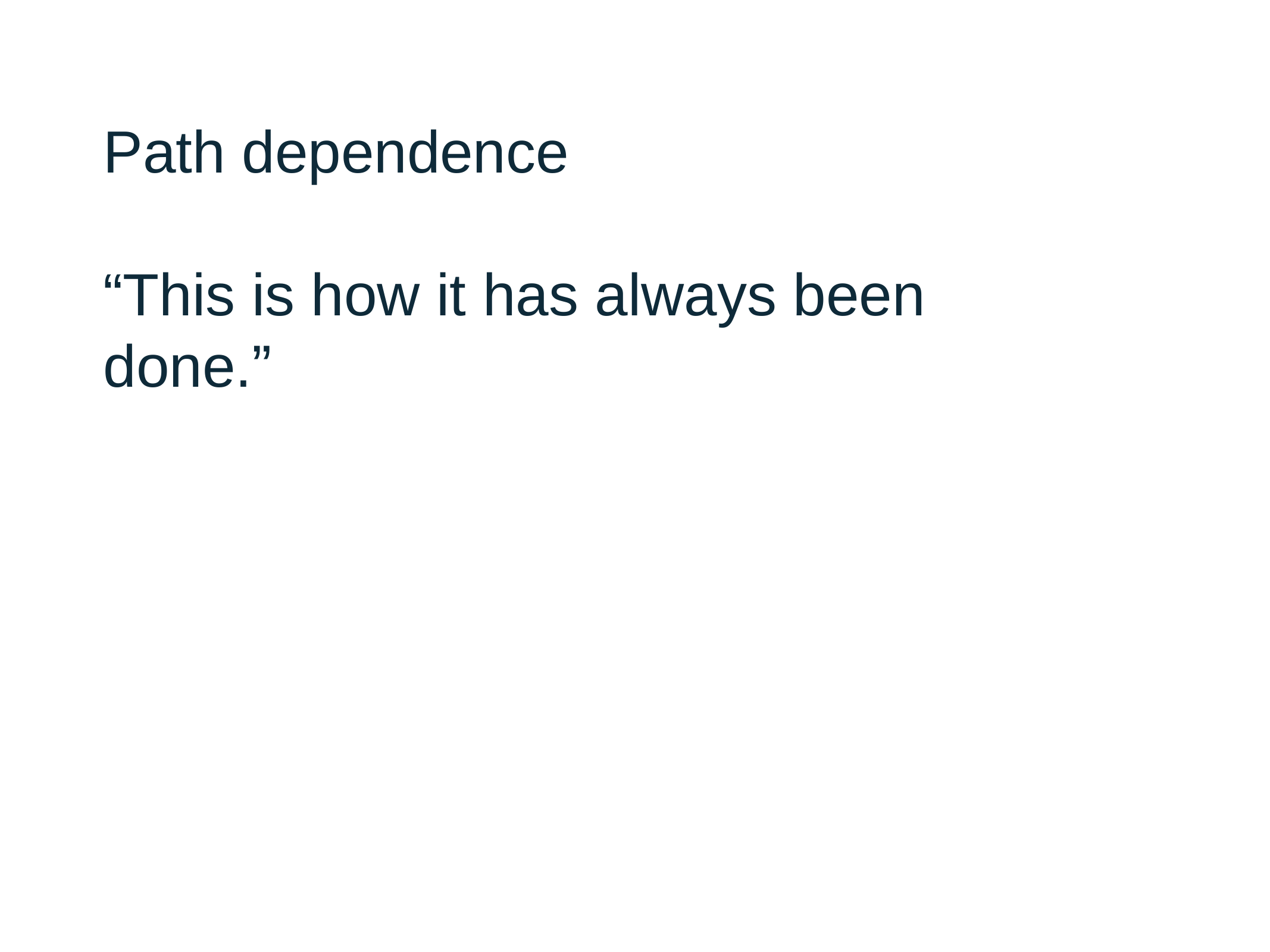

Path dependence

“This is how it has always been done.”